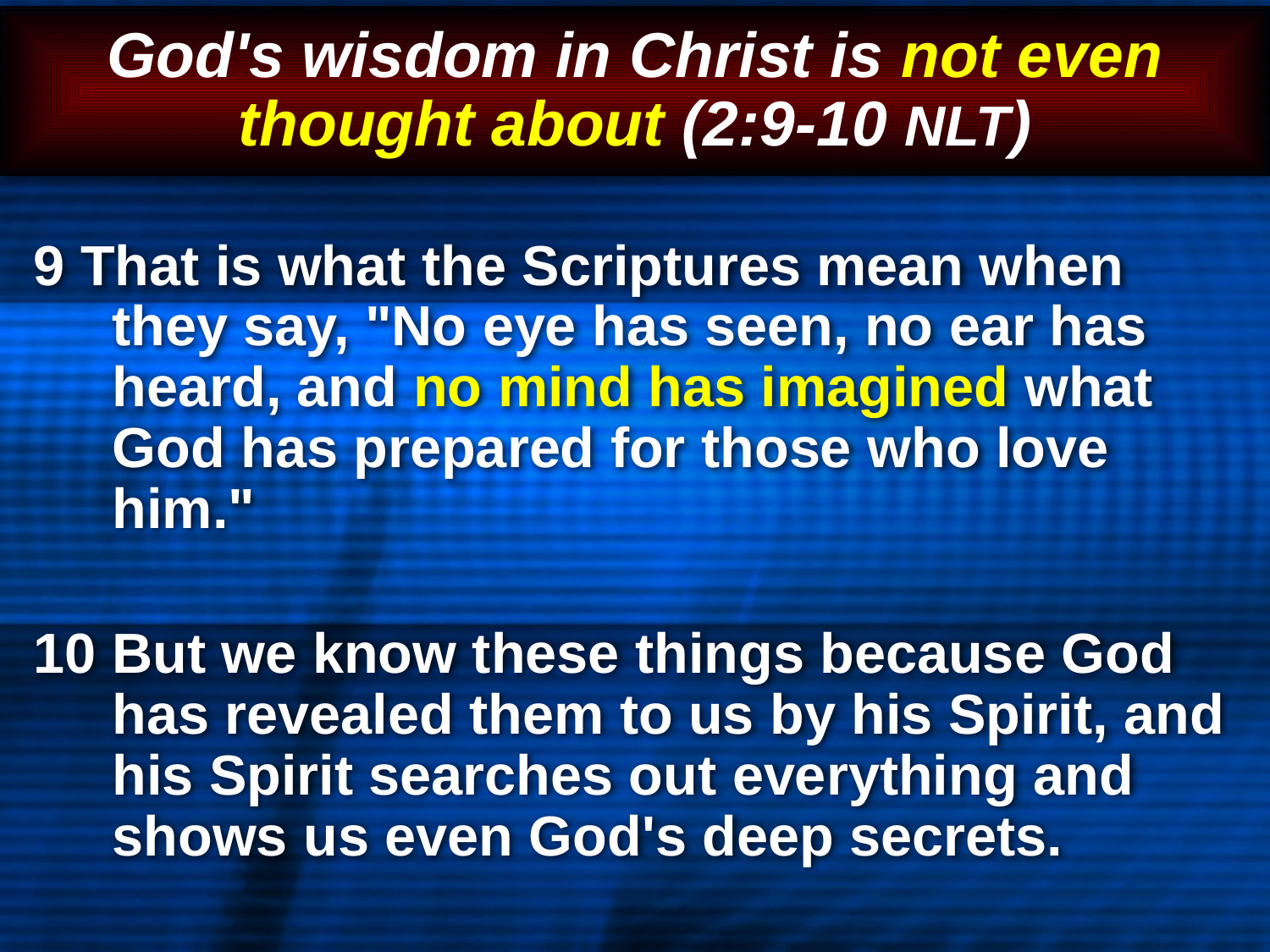

# God's wisdom in Christ is not even thought about (2:9-10 NLT)
9 That is what the Scriptures mean when they say, "No eye has seen, no ear has heard, and no mind has imagined what God has prepared for those who love him."

10 But we know these things because God has revealed them to us by his Spirit, and his Spirit searches out everything and shows us even God's deep secrets.